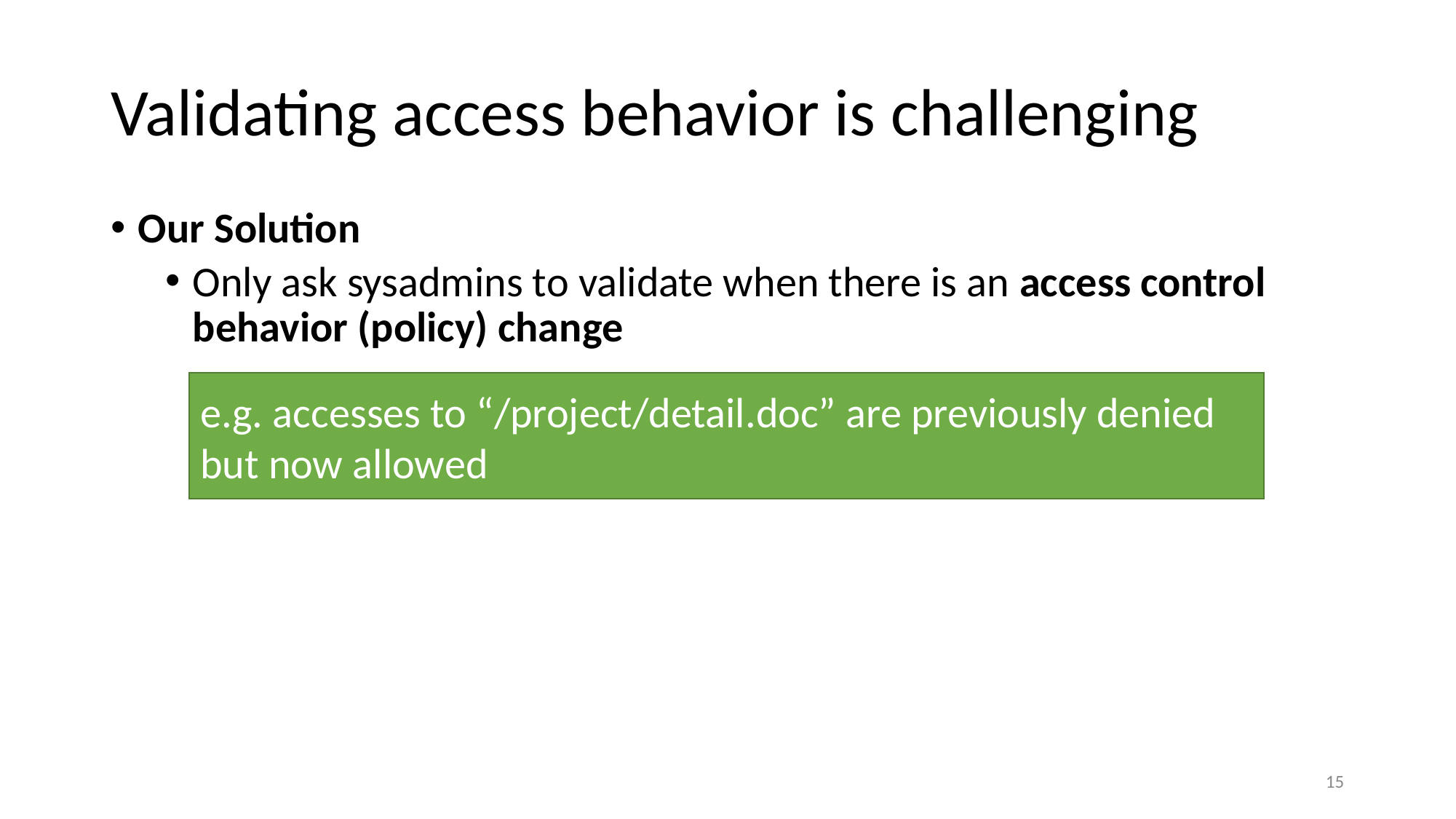

# Validating access behavior is challenging
Our Solution
Only ask sysadmins to validate when there is an access control behavior (policy) change

e.g. accesses to “/project/detail.doc” are previously denied but now allowed
15